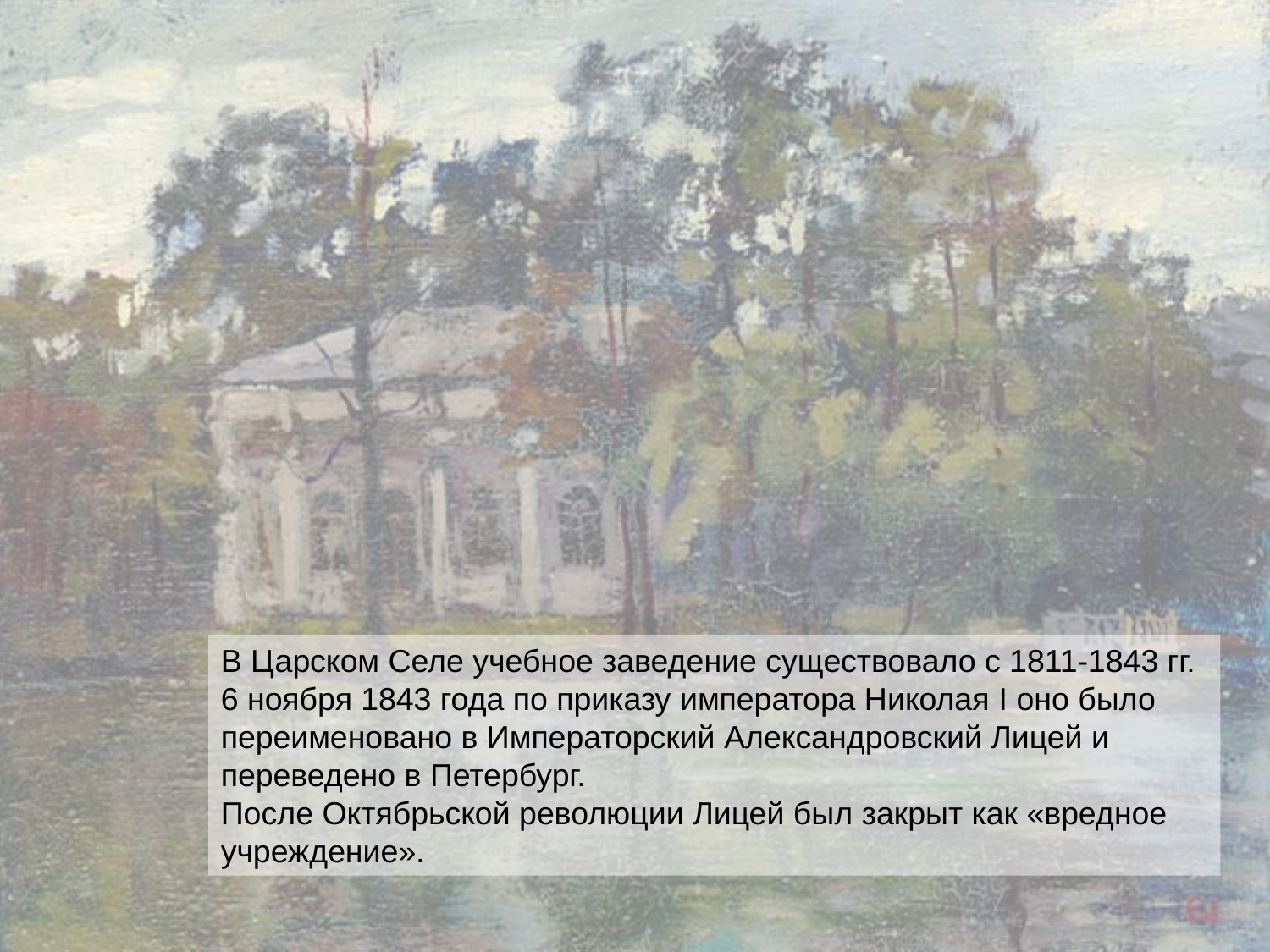

В Царском Селе учебное заведение существовало с 1811-1843 гг. 6 ноября 1843 года по приказу императора Николая I оно было переименовано в Императорский Александровский Лицей и переведено в Петербург.
После Октябрьской революции Лицей был закрыт как «вредное учреждение».